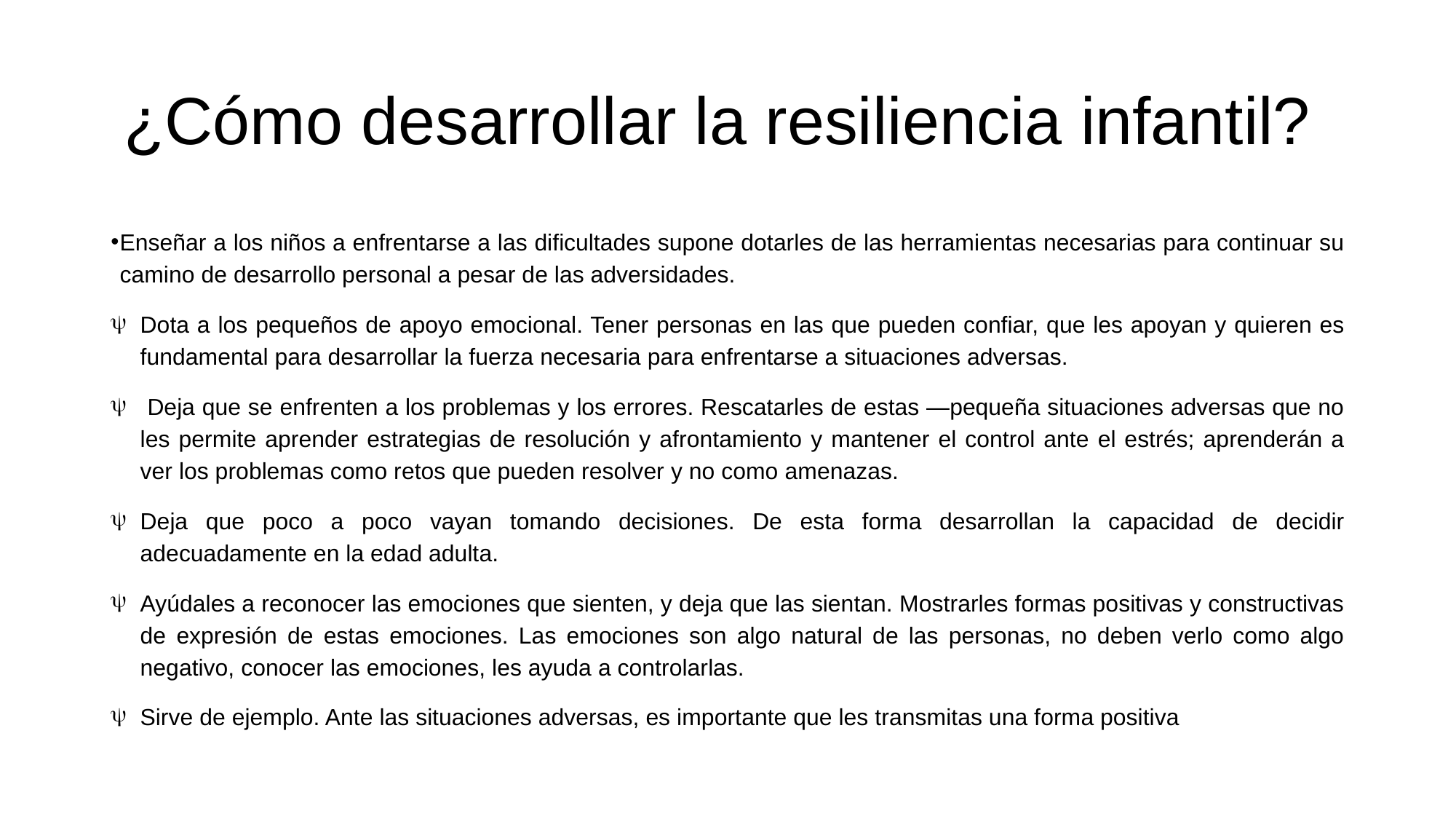

# ¿Cómo desarrollar la resiliencia infantil?
Enseñar a los niños a enfrentarse a las dificultades supone dotarles de las herramientas necesarias para continuar su camino de desarrollo personal a pesar de las adversidades.
Dota a los pequeños de apoyo emocional. Tener personas en las que pueden confiar, que les apoyan y quieren es fundamental para desarrollar la fuerza necesaria para enfrentarse a situaciones adversas.
 Deja que se enfrenten a los problemas y los errores. Rescatarles de estas ―pequeña situaciones adversas que no les permite aprender estrategias de resolución y afrontamiento y mantener el control ante el estrés; aprenderán a ver los problemas como retos que pueden resolver y no como amenazas.
Deja que poco a poco vayan tomando decisiones. De esta forma desarrollan la capacidad de decidir adecuadamente en la edad adulta.
Ayúdales a reconocer las emociones que sienten, y deja que las sientan. Mostrarles formas positivas y constructivas de expresión de estas emociones. Las emociones son algo natural de las personas, no deben verlo como algo negativo, conocer las emociones, les ayuda a controlarlas.
Sirve de ejemplo. Ante las situaciones adversas, es importante que les transmitas una forma positiva